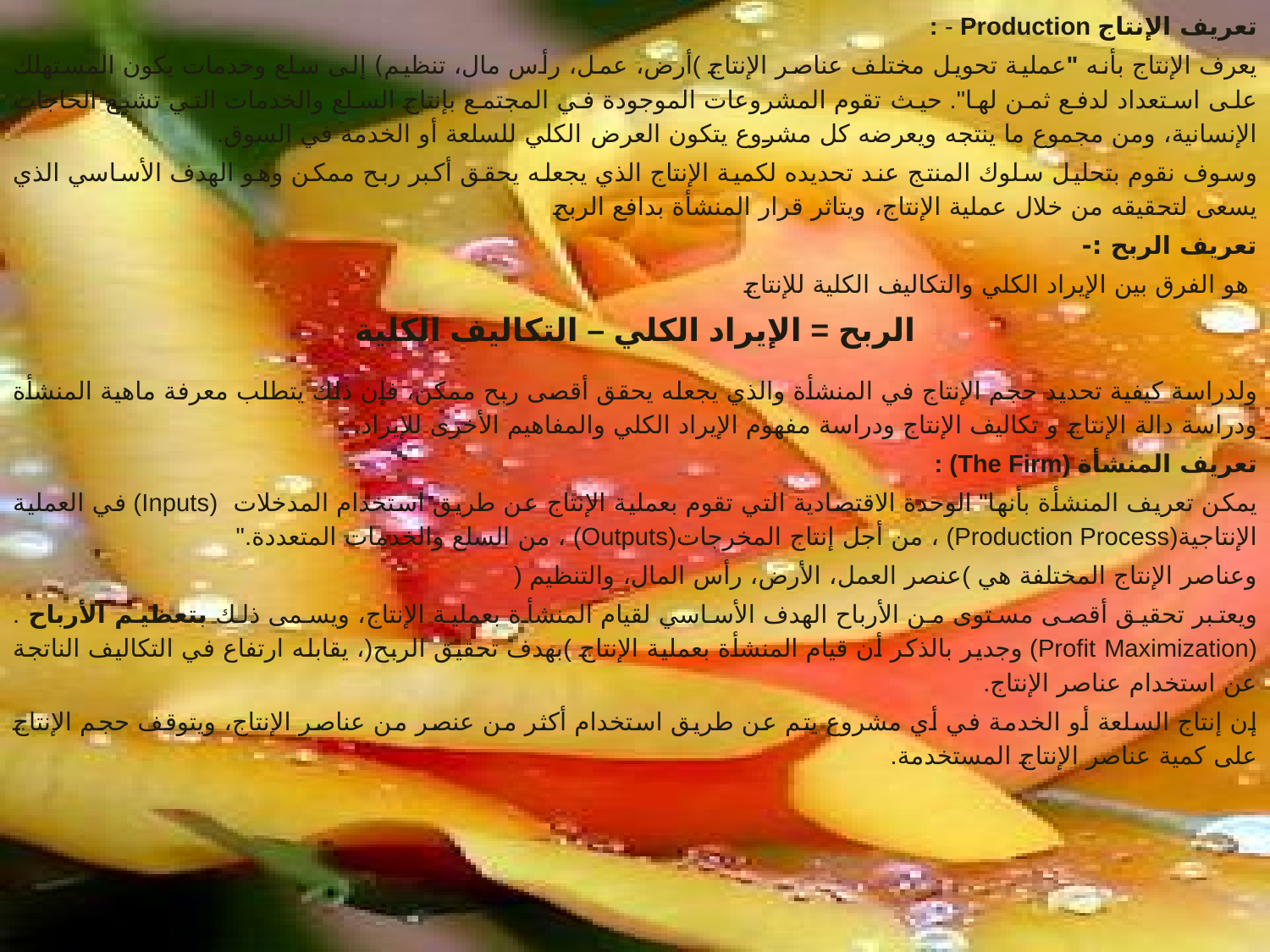

تعريف الإنتاج Production - :
يعرف الإنتاج بأنه "عملية تحويل مختلف عناصر الإنتاج )أرض، عمل، رأس مال، تنظيم) إلى سلع وخدمات يكون المستهلك على استعداد لدفع ثمن لها". حيث تقوم المشروعات الموجودة في المجتمع بإنتاج السلع والخدمات التي تشبع الحاجات الإنسانية، ومن مجموع ما ينتجه ويعرضه كل مشروع يتكون العرض الكلي للسلعة أو الخدمة في السوق.
وسوف نقوم بتحليل سلوك المنتج عند تحديده لكمية الإنتاج الذي يجعله يحقق أكبر ربح ممكن وهو الهدف الأساسي الذي يسعى لتحقيقه من خلال عملية الإنتاج، ويتاثر قرار المنشأة بدافع الربح
تعريف الربح :-
 هو الفرق بين الإيراد الكلي والتكاليف الكلية للإنتاج
الربح = الإيراد الكلي – التكاليف الكلية
ولدراسة كيفية تحديد حجم الإنتاج في المنشأة والذي يجعله يحقق أقصى ربح ممكن، فإن ذلك يتطلب معرفة ماهية المنشأة ودراسة دالة الإنتاج و تكاليف الإنتاج ودراسة مفهوم الإيراد الكلي والمفاهيم الأخرى للإيراد.
تعريف المنشأة (The Firm) :
يمكن تعريف المنشأة بأنها" الوحدة الاقتصادية التي تقوم بعملية الإنتاج عن طريق استخدام المدخلات  (Inputs) في العملية الإنتاجية(Production Process) ، من أجل إنتاج المخرجات(Outputs) ، من السلع والخدمات المتعددة."
وعناصر الإنتاج المختلفة هي )عنصر العمل، الأرض، رأس المال، والتنظيم (
ويعتبر تحقيق أقصى مستوى من الأرباح الهدف الأساسي لقيام المنشأة بعملية الإنتاج، ويسمى ذلك بتعظيم الأرباح .(Profit Maximization) وجدير بالذكر أن قيام المنشأة بعملية الإنتاج )بهدف تحقيق الربح(، يقابله ارتفاع في التكاليف الناتجة عن استخدام عناصر الإنتاج.
إن إنتاج السلعة أو الخدمة في أي مشروع يتم عن طريق استخدام أكثر من عنصر من عناصر الإنتاج، ويتوقف حجم الإنتاج على كمية عناصر الإنتاج المستخدمة.